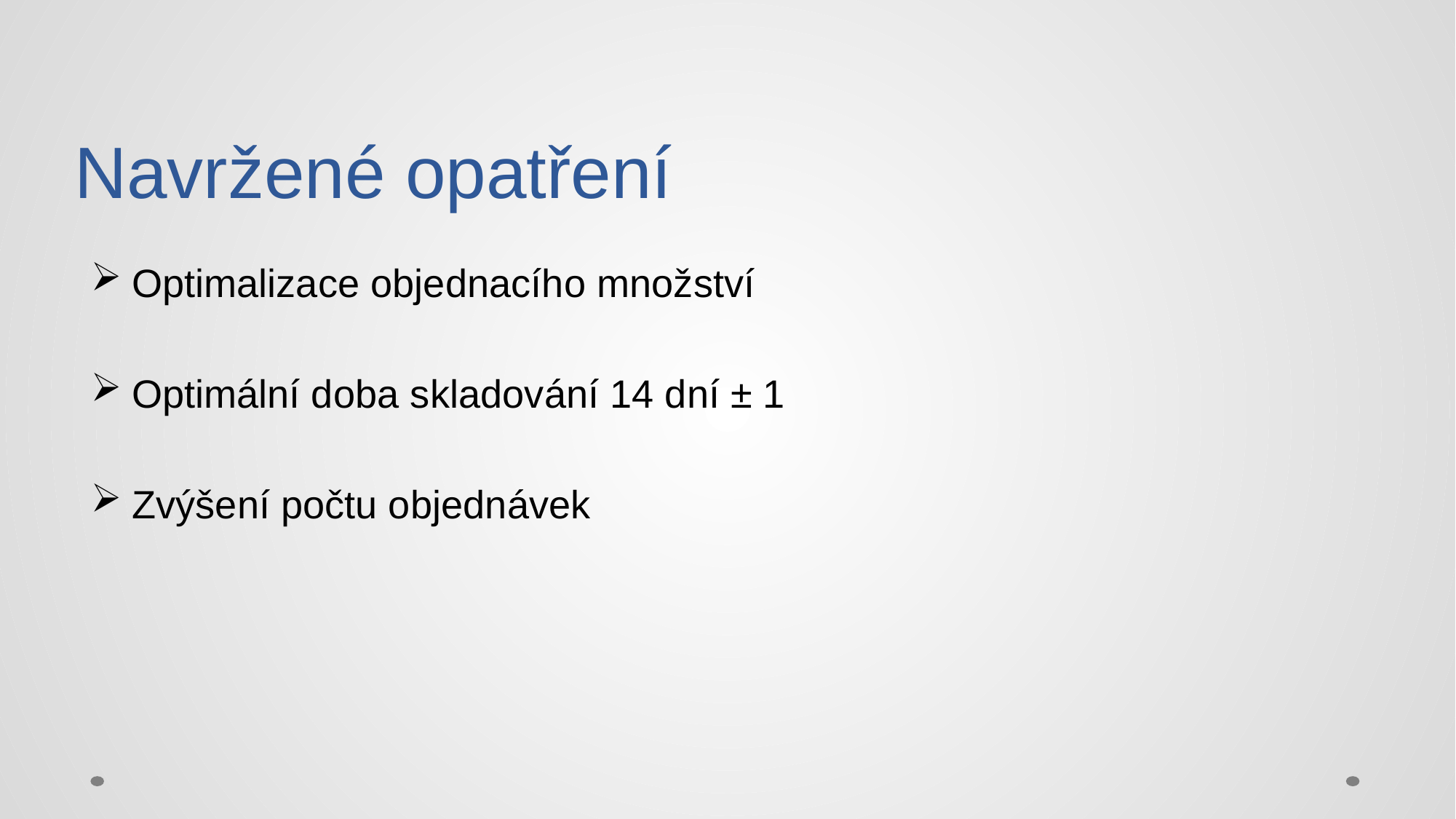

# Navržené opatření
Optimalizace objednacího množství

Optimální doba skladování 14 dní ± 1

Zvýšení počtu objednávek